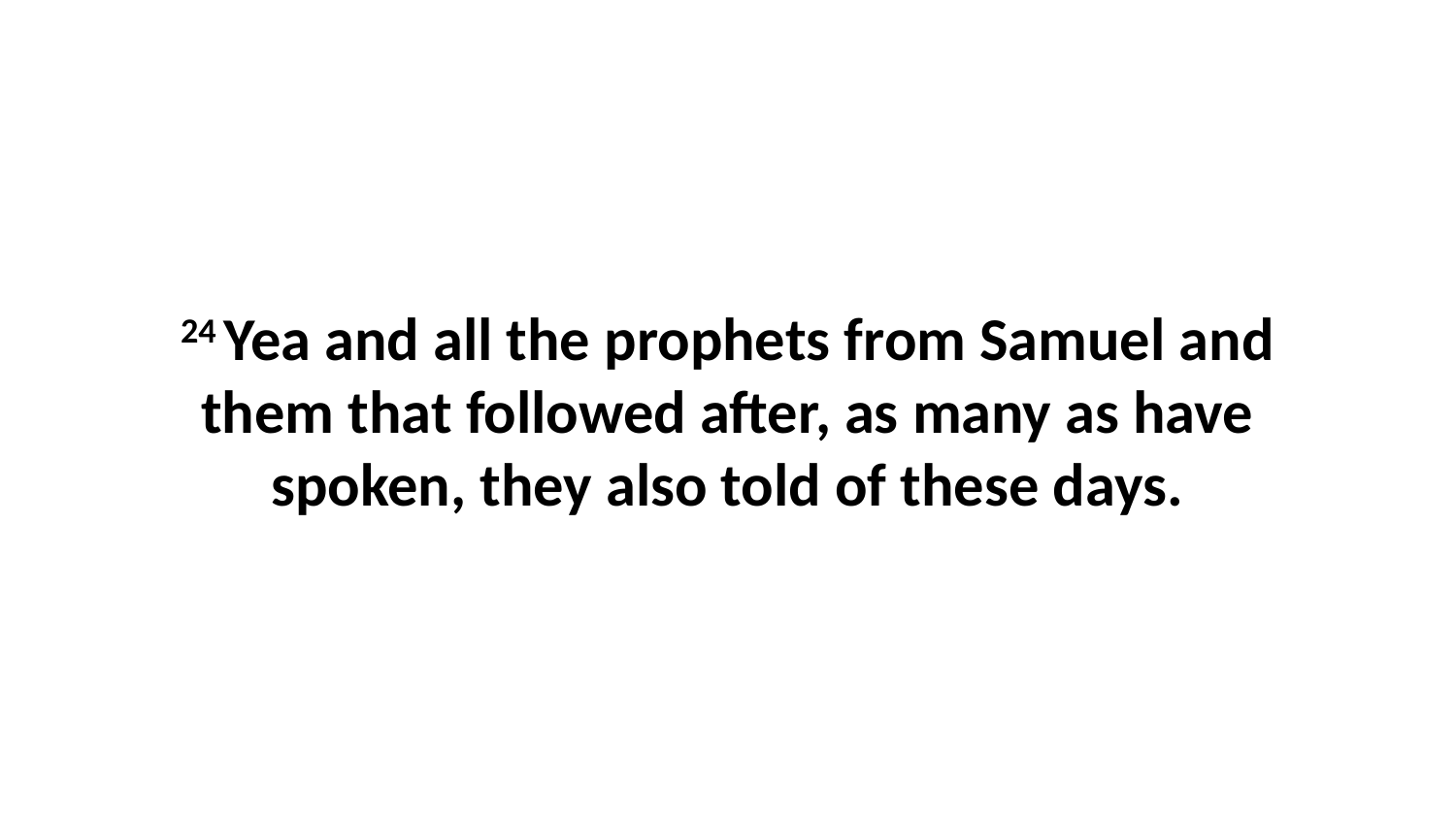

24 Yea and all the prophets from Samuel and them that followed after, as many as have spoken, they also told of these days.